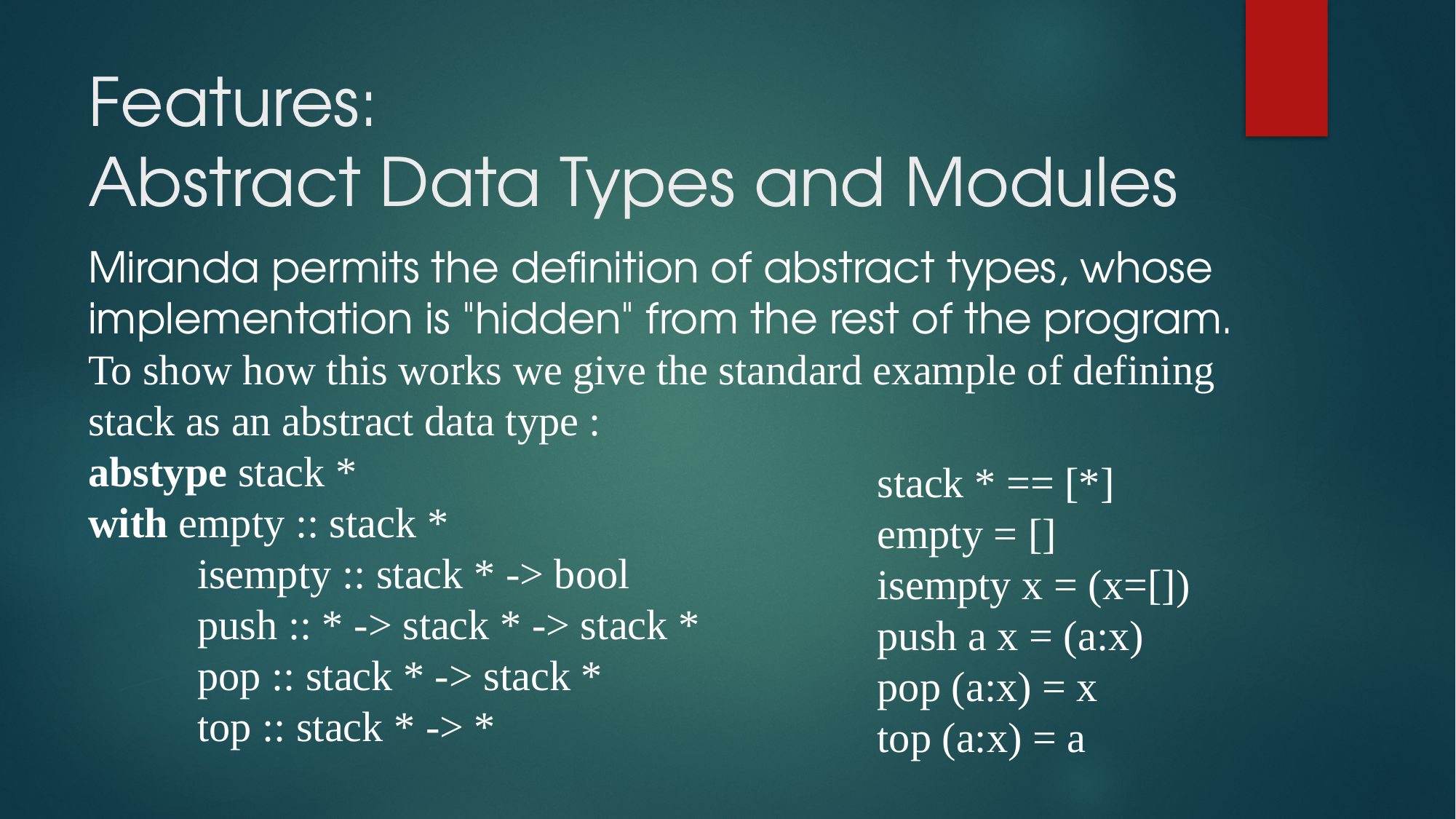

# Features: Abstract Data Types and Modules
Miranda permits the definition of abstract types, whose implementation is "hidden" from the rest of the program.
To show how this works we give the standard example of defining stack as an abstract data type :
abstype stack *
with empty :: stack *
	isempty :: stack * -> bool
	push :: * -> stack * -> stack *
	pop :: stack * -> stack *
	top :: stack * -> *
stack * == [*]
empty = []
isempty x = (x=[])
push a x = (a:x)
pop (a:x) = x
top (a:x) = a